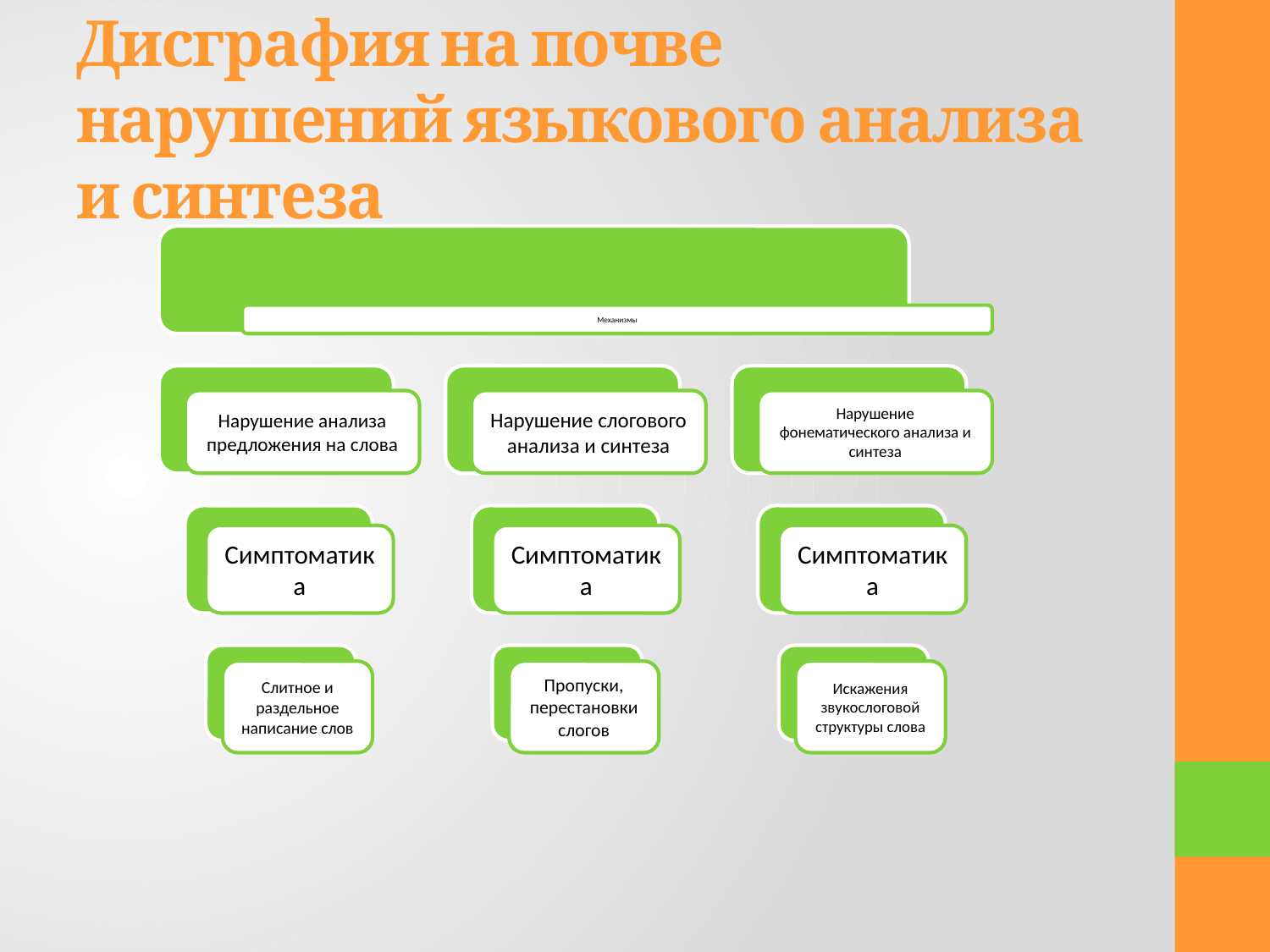

# Дисграфия на почве нарушений языкового анализа и синтеза
Механизмы
Нарушение анализа предложения на слова
Симптоматика
Слитное и раздельное написание слов
Нарушение слогового анализа и синтеза
Симптоматика
Нарушение фонематического анализа и синтеза
Симптоматика
Пропуски, перестановки слогов
Искажения звукослоговой структуры слова